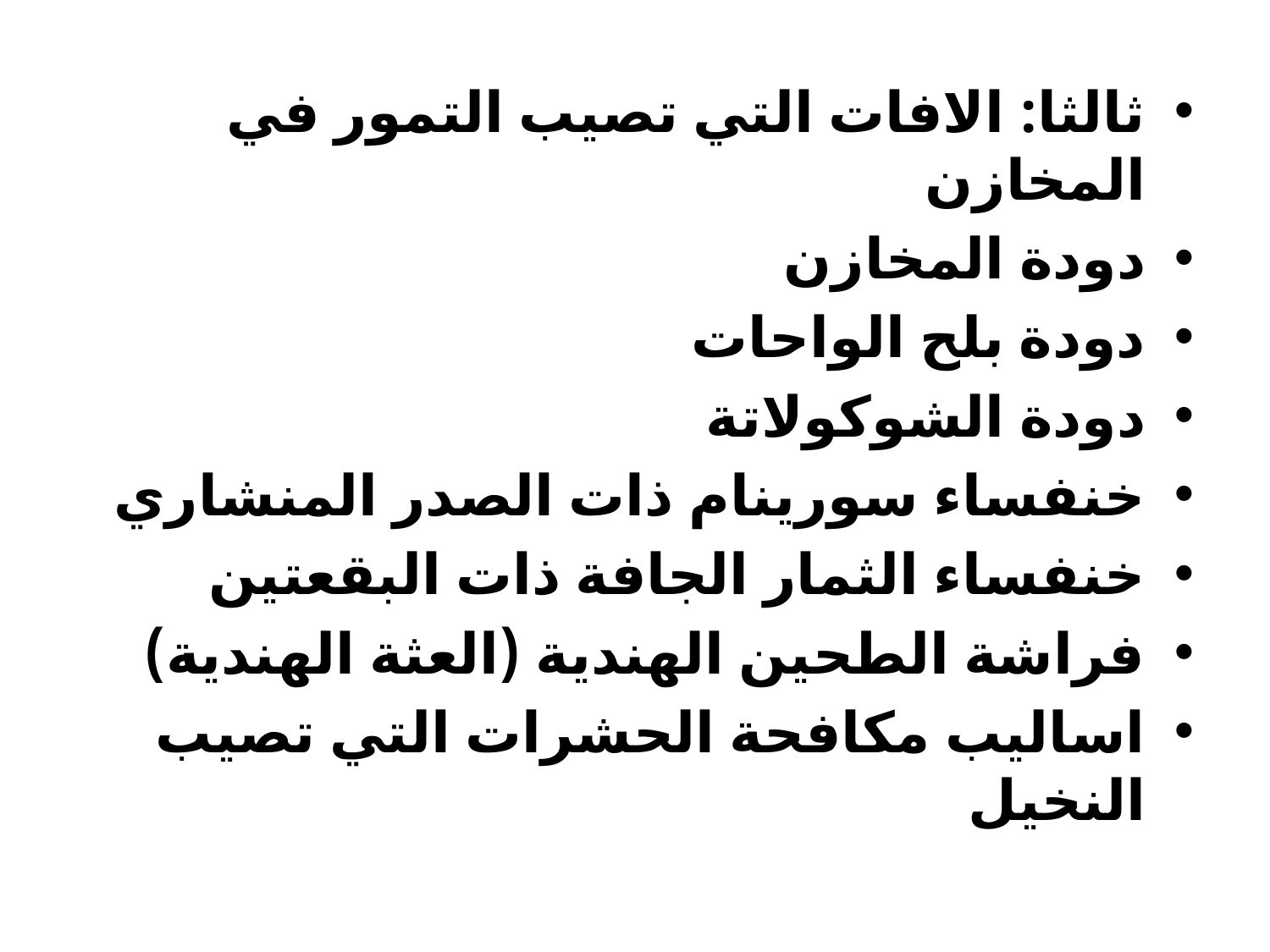

ثالثا: الافات التي تصيب التمور في المخازن
دودة المخازن
دودة بلح الواحات
دودة الشوكولاتة
خنفساء سورينام ذات الصدر المنشاري
خنفساء الثمار الجافة ذات البقعتين
فراشة الطحين الهندية (العثة الهندية)
اساليب مكافحة الحشرات التي تصيب النخيل